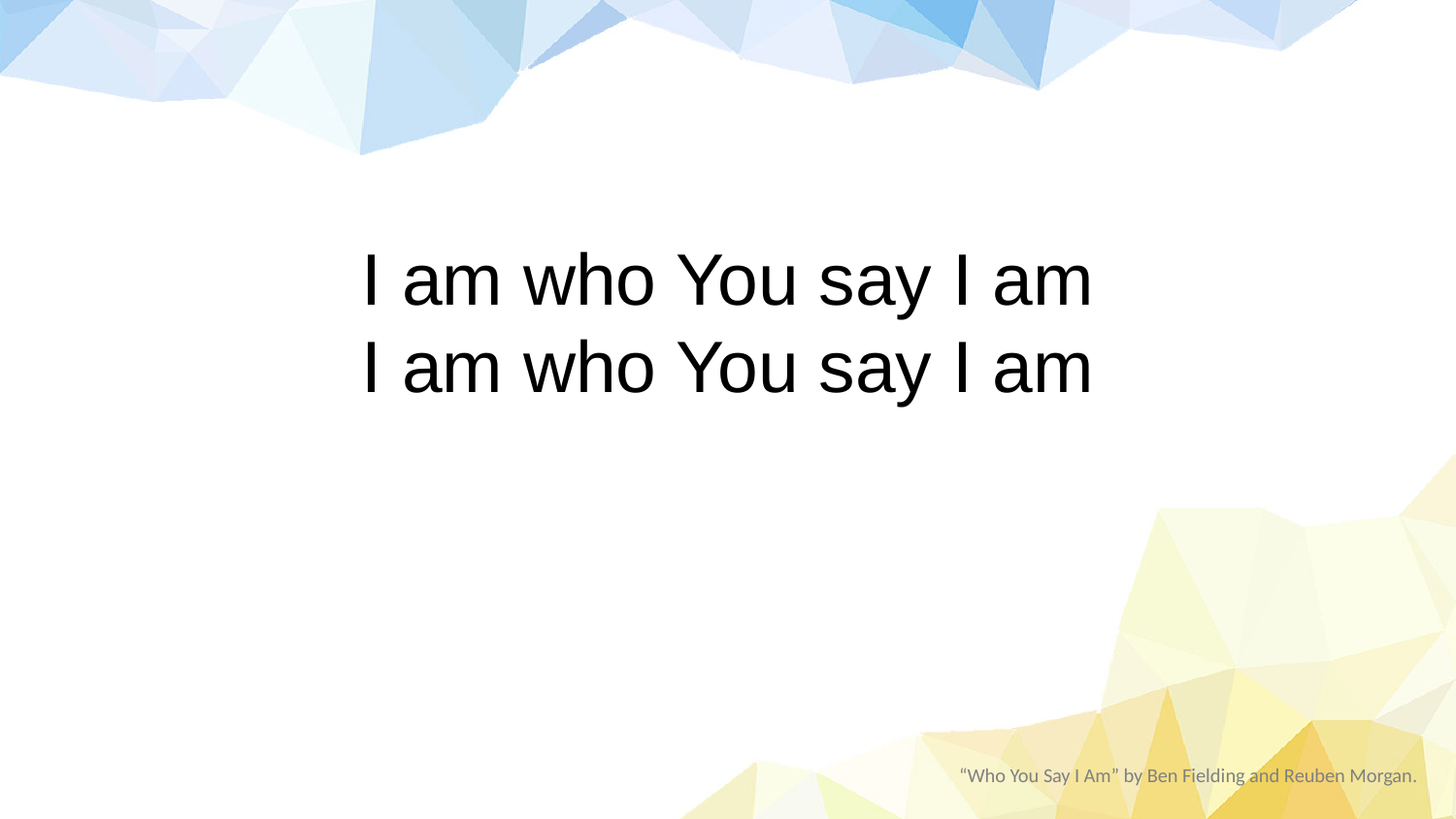

I am who You say I am
I am who You say I am
“Who You Say I Am” by Ben Fielding and Reuben Morgan.